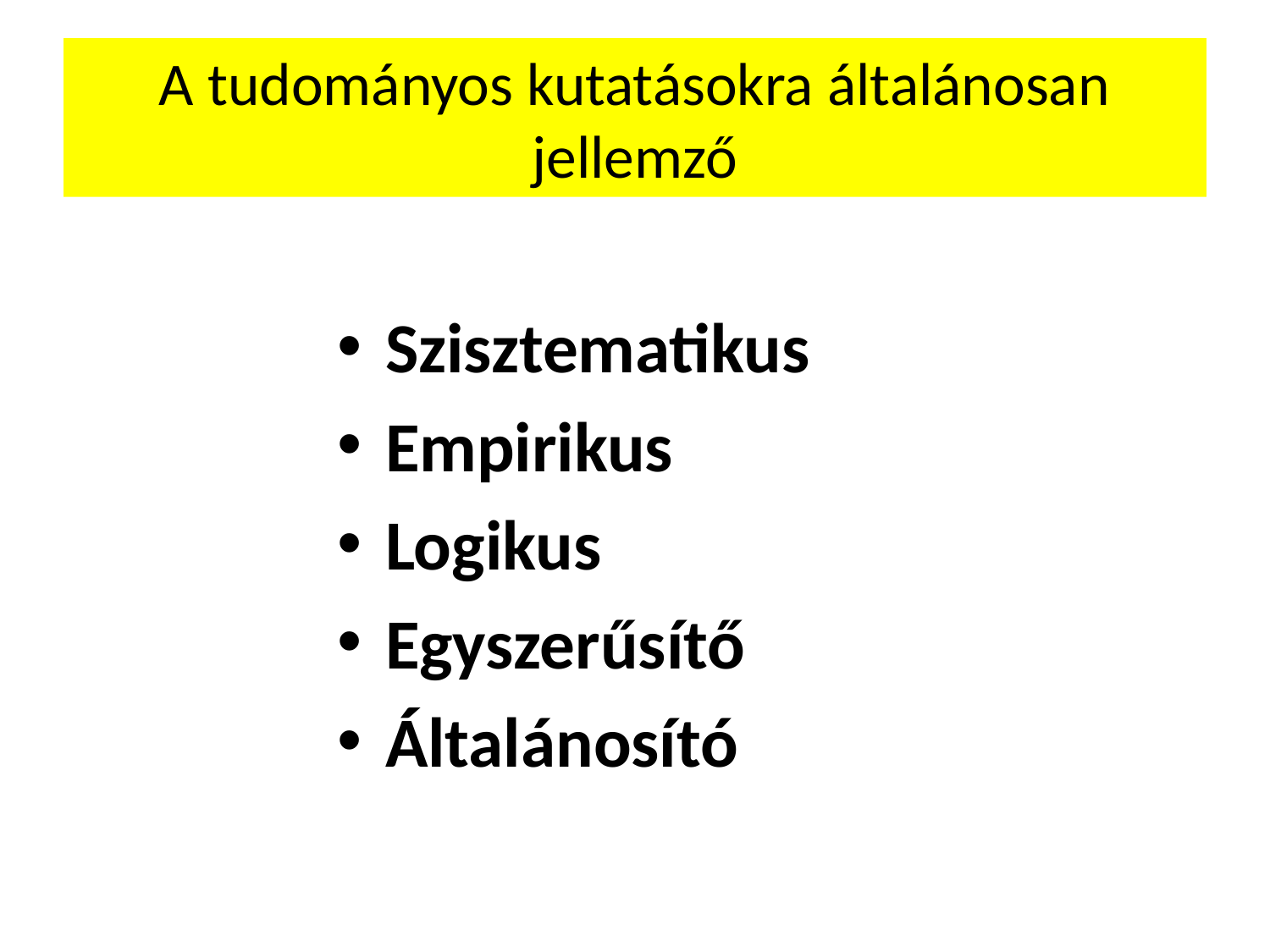

# A tudományos kutatásokra általánosan jellemző
Szisztematikus
Empirikus
Logikus
Egyszerűsítő
Általánosító